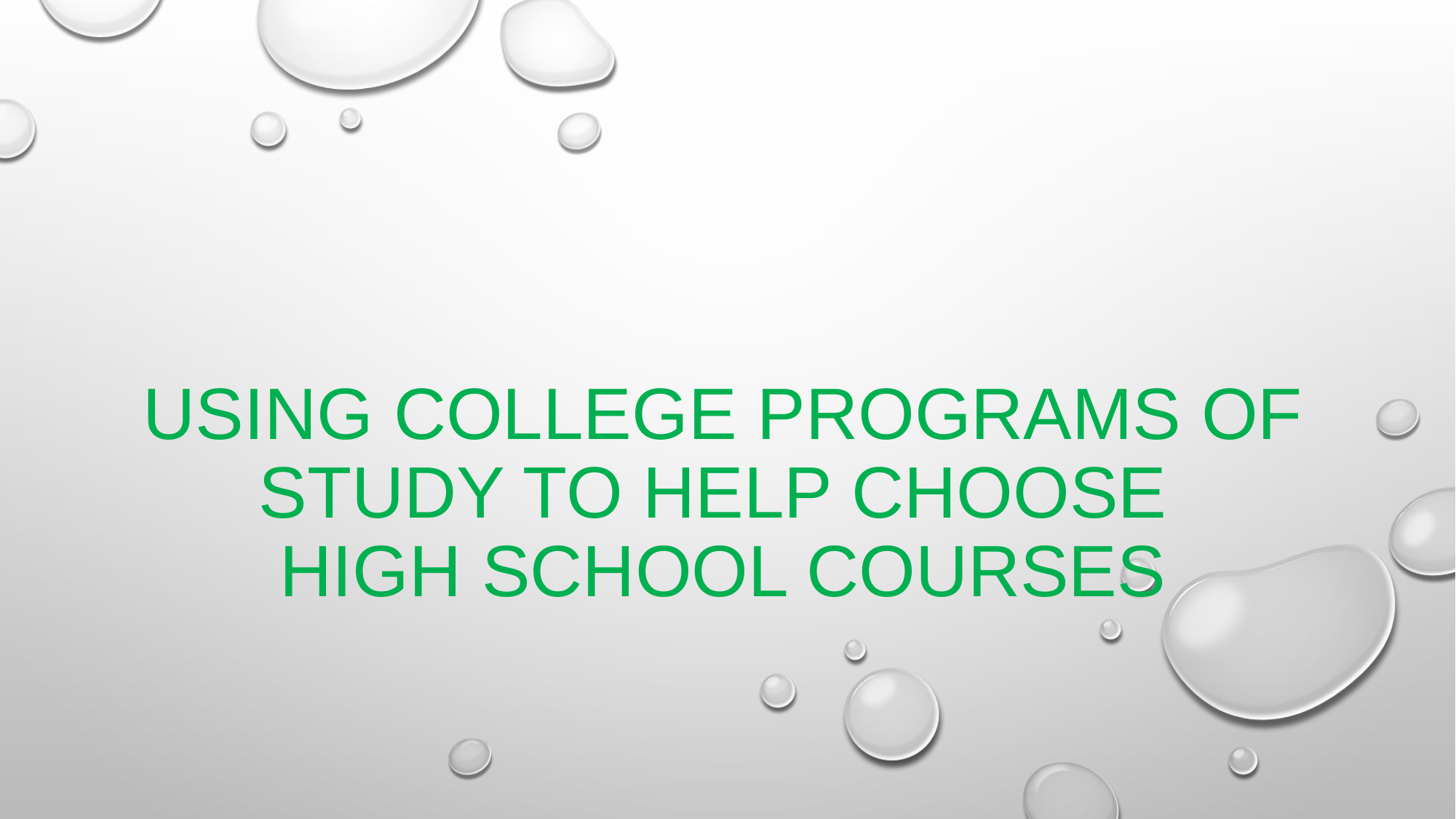

# Using College Programs of Study to Help Choose High School Courses